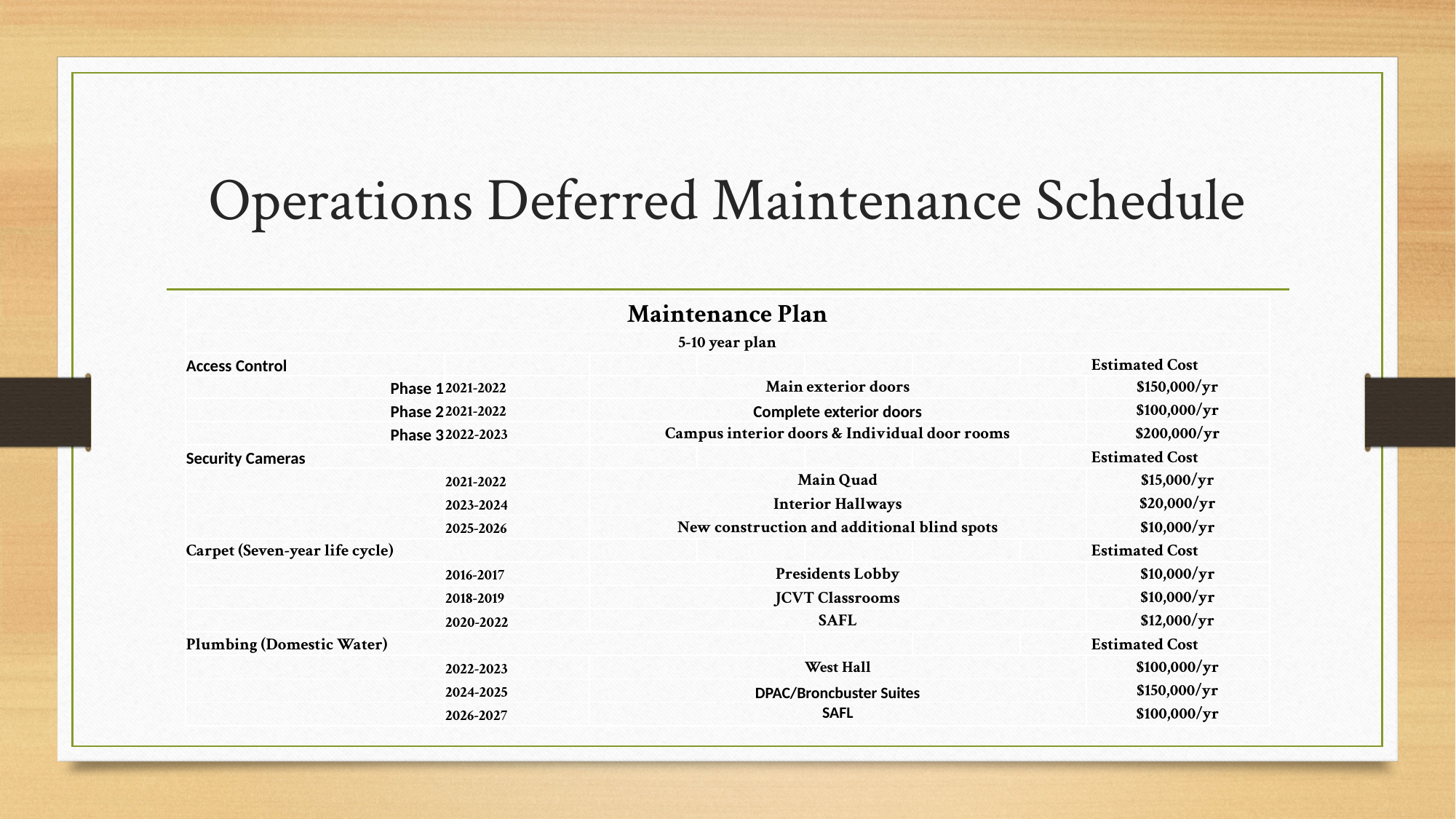

# Operations Deferred Maintenance Schedule
| Maintenance Plan |  |  |  |  |  |  |  |
| --- | --- | --- | --- | --- | --- | --- | --- |
| 5-10 year plan |  |  |  |  |  |  |  |
| Access Control |  |  |  |  |  | Estimated Cost |  |
| Phase 1 | 2021-2022 | Main exterior doors |  |  |  |  | $150,000/yr |
| Phase 2 | 2021-2022 | Complete exterior doors |  |  |  |  | $100,000/yr |
| Phase 3 | 2022-2023 | Campus interior doors & Individual door rooms |  |  |  |  | $200,000/yr |
| Security Cameras |  |  |  |  |  | Estimated Cost |  |
|  | 2021-2022 | Main Quad |  |  |  |  | $15,000/yr |
|  | 2023-2024 | Interior Hallways |  |  |  |  | $20,000/yr |
|  | 2025-2026 | New construction and additional blind spots |  |  |  |  | $10,000/yr |
| Carpet (Seven-year life cycle) |  |  |  |  |  | Estimated Cost |  |
|  | 2016-2017 | Presidents Lobby |  |  |  |  | $10,000/yr |
|  | 2018-2019 | JCVT Classrooms |  |  |  |  | $10,000/yr |
|  | 2020-2022 | SAFL |  |  |  |  | $12,000/yr |
| Plumbing (Domestic Water) |  |  |  |  |  | Estimated Cost |  |
|  | 2022-2023 | West Hall |  |  |  |  | $100,000/yr |
|  | 2024-2025 | DPAC/Broncbuster Suites |  |  |  |  | $150,000/yr |
|  | 2026-2027 | SAFL |  |  |  |  | $100,000/yr |